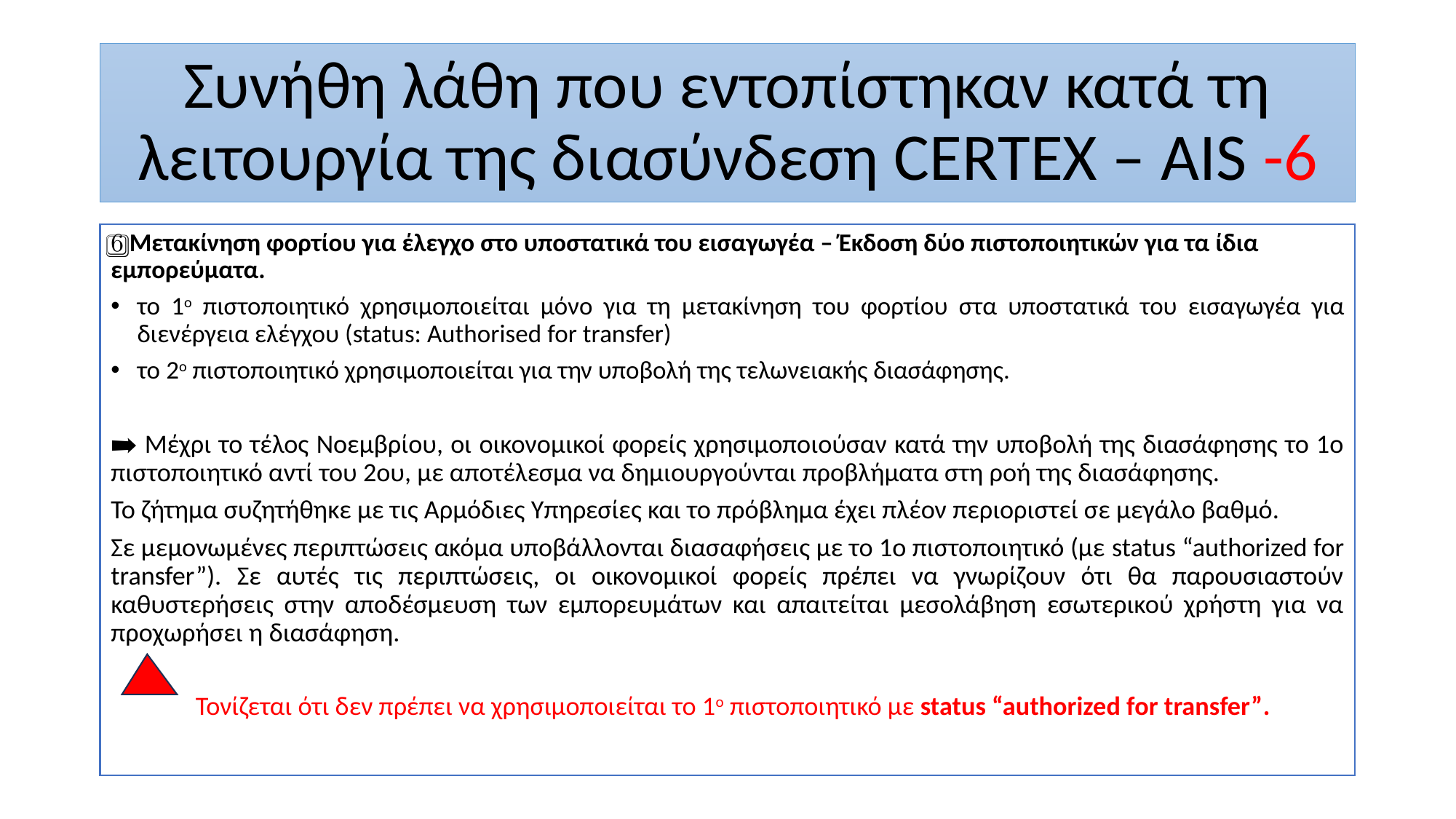

# Συνήθη λάθη που εντοπίστηκαν κατά τη λειτουργία της διασύνδεση CERTEX – AIS -6
6️⃣ Μετακίνηση φορτίου για έλεγχο στο υποστατικά του εισαγωγέα – Έκδοση δύο πιστοποιητικών για τα ίδια εμπορεύματα.
το 1ο πιστοποιητικό χρησιμοποιείται μόνο για τη μετακίνηση του φορτίου στα υποστατικά του εισαγωγέα για διενέργεια ελέγχου (status: Authorised for transfer)
το 2ο πιστοποιητικό χρησιμοποιείται για την υποβολή της τελωνειακής διασάφησης.

➡️ Μέχρι το τέλος Νοεμβρίου, οι οικονομικοί φορείς χρησιμοποιούσαν κατά την υποβολή της διασάφησης το 1ο πιστοποιητικό αντί του 2ου, με αποτέλεσμα να δημιουργούνται προβλήματα στη ροή της διασάφησης.
Το ζήτημα συζητήθηκε με τις Αρμόδιες Υπηρεσίες και το πρόβλημα έχει πλέον περιοριστεί σε μεγάλο βαθμό.
Σε μεμονωμένες περιπτώσεις ακόμα υποβάλλονται διασαφήσεις με το 1ο πιστοποιητικό (με status “authorized for transfer”). Σε αυτές τις περιπτώσεις, οι οικονομικοί φορείς πρέπει να γνωρίζουν ότι θα παρουσιαστούν καθυστερήσεις στην αποδέσμευση των εμπορευμάτων και απαιτείται μεσολάβηση εσωτερικού χρήστη για να προχωρήσει η διασάφηση.

               Τονίζεται ότι δεν πρέπει να χρησιμοποιείται το 1ο πιστοποιητικό με status “authorized for transfer”.